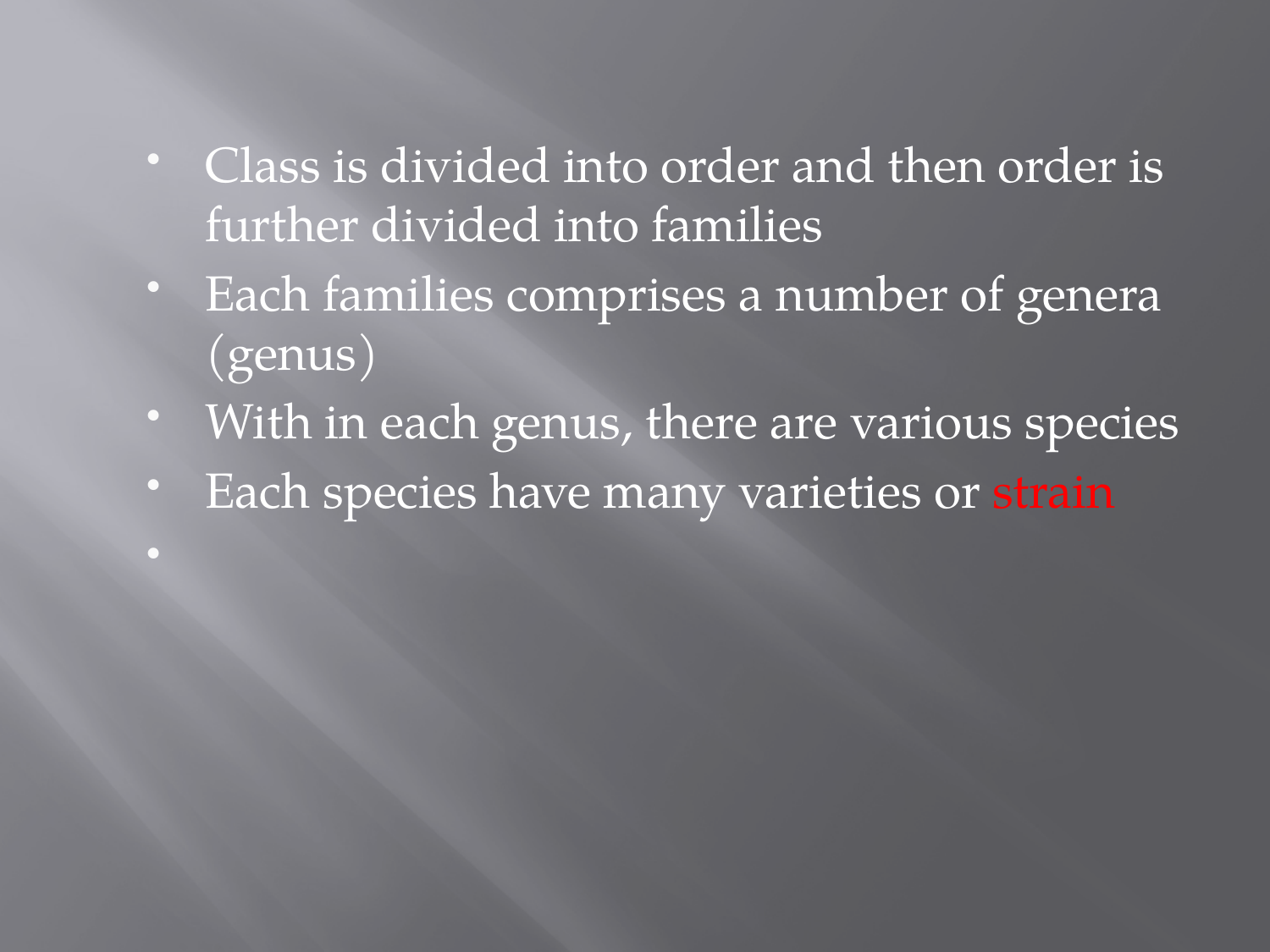

Class is divided into order and then order is further divided into families
Each families comprises a number of genera (genus)
With in each genus, there are various species
Each species have many varieties or strain